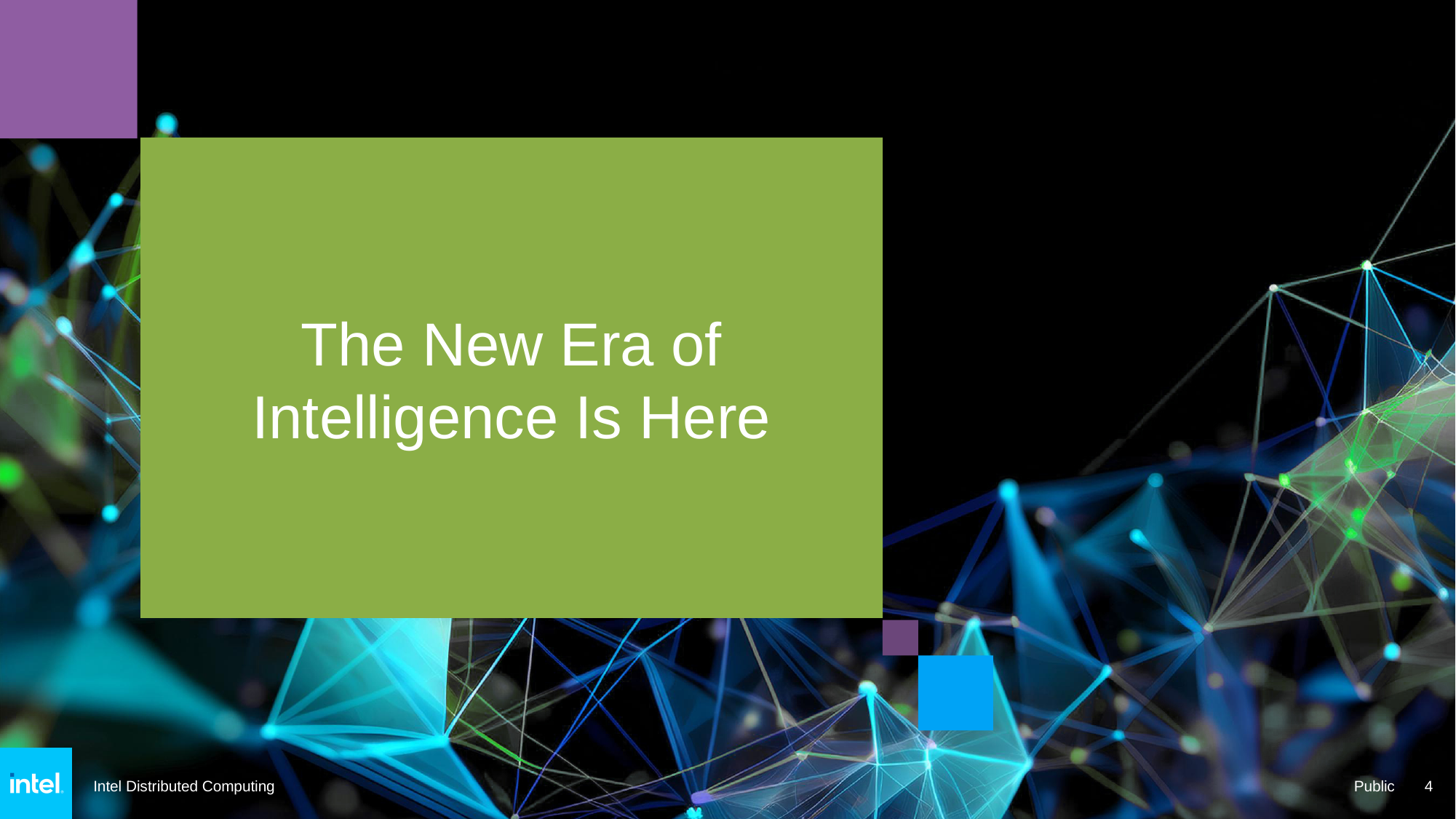

The New Era of Intelligence Is Here

Public